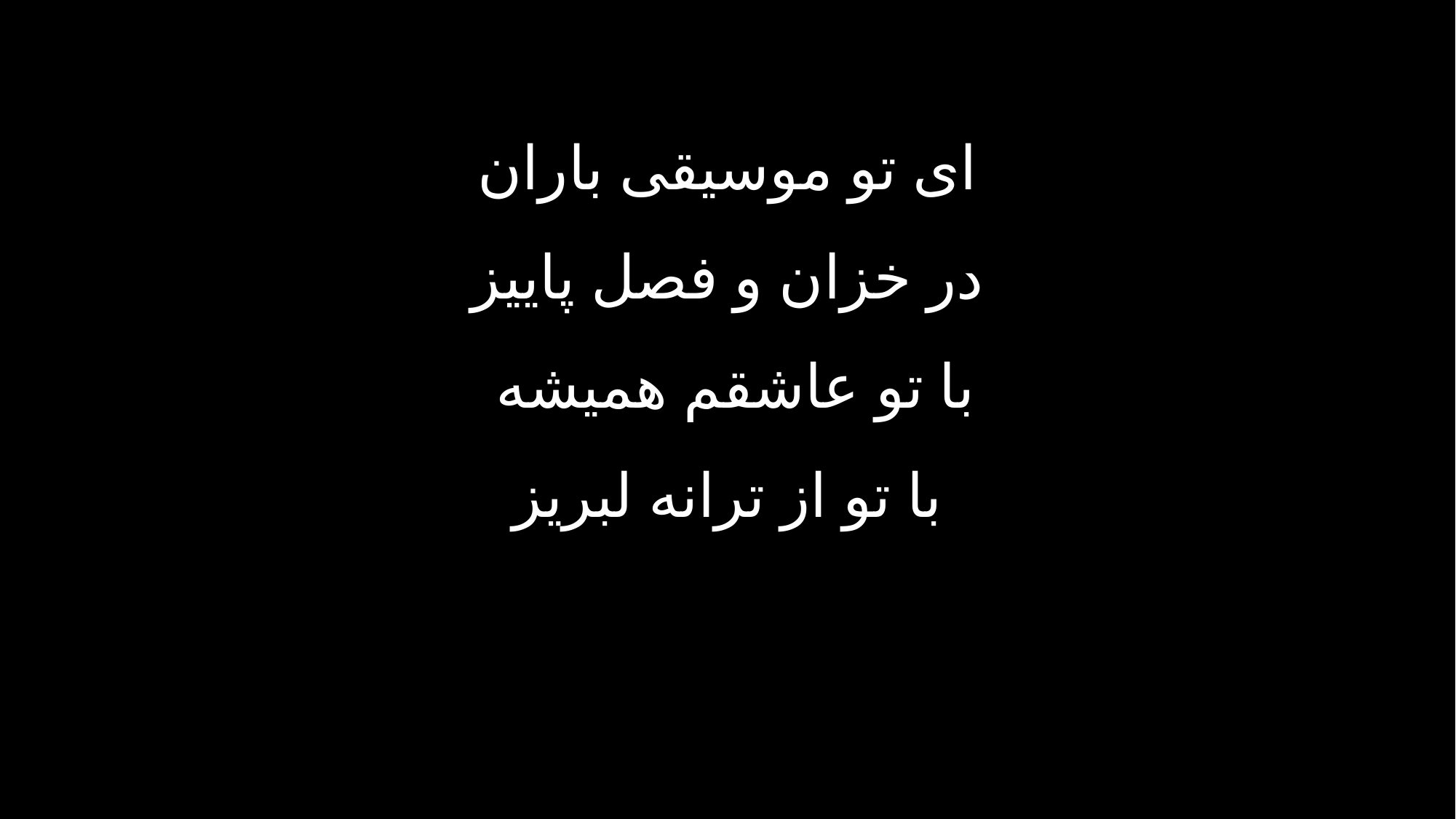

ای تو موسیقی باران
در خزان و فصل پاییز
با تو عاشقم همیشه
با تو از ترانه لبریز